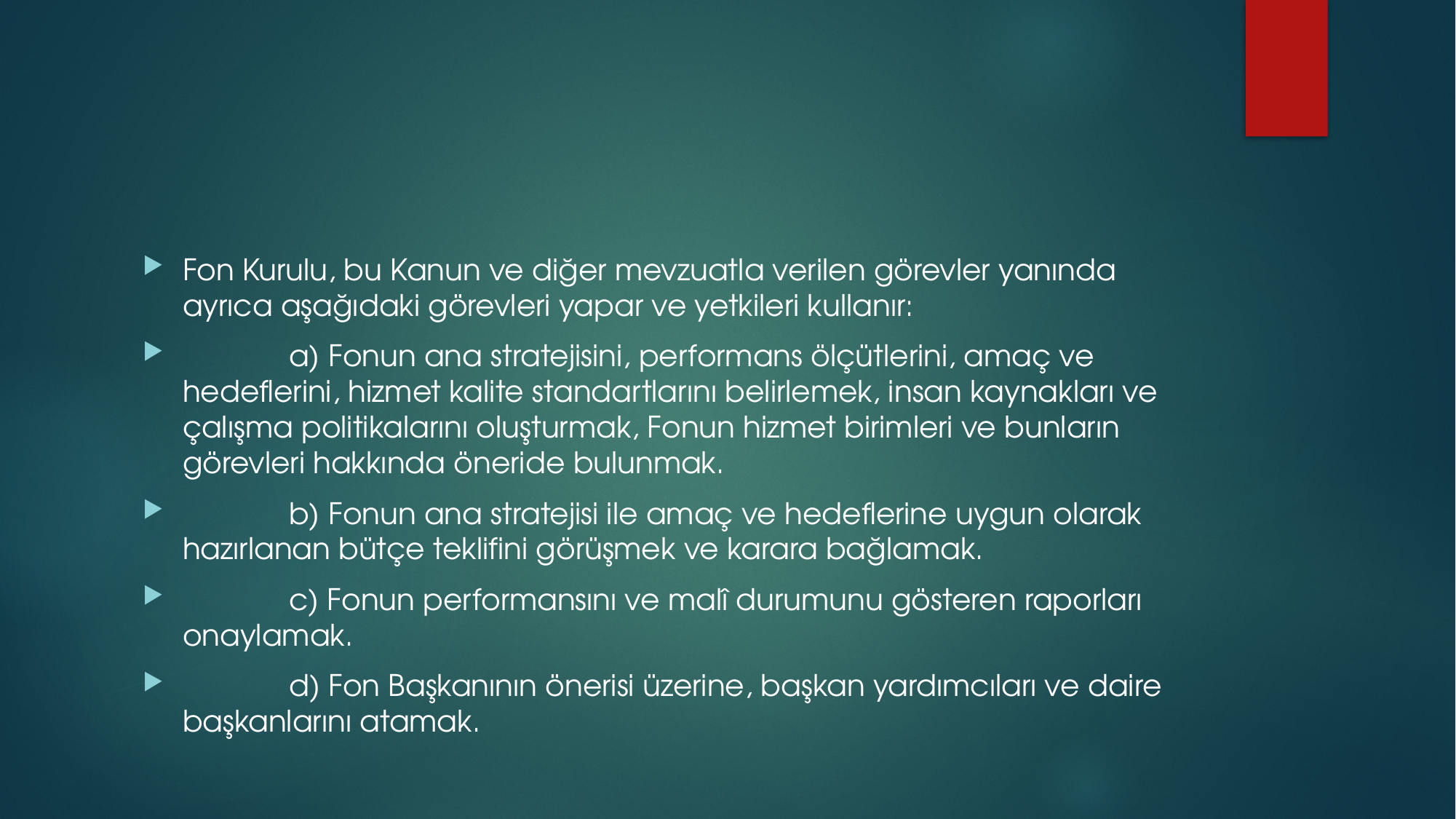

#
Fon Kurulu, bu Kanun ve diğer mevzuatla verilen görevler yanında ayrıca aşağıdaki görevleri yapar ve yetkileri kullanır:
             a) Fonun ana stratejisini, performans ölçütlerini, amaç ve hedeflerini, hizmet kalite standartlarını belirlemek, insan kaynakları ve çalışma politikalarını oluşturmak, Fonun hizmet birimleri ve bunların görevleri hakkında öneride bulunmak.
             b) Fonun ana stratejisi ile amaç ve hedeflerine uygun olarak hazırlanan bütçe teklifini görüşmek ve karara bağlamak.
             c) Fonun performansını ve malî durumunu gösteren raporları onaylamak.
             d) Fon Başkanının önerisi üzerine, başkan yardımcıları ve daire başkanlarını atamak.